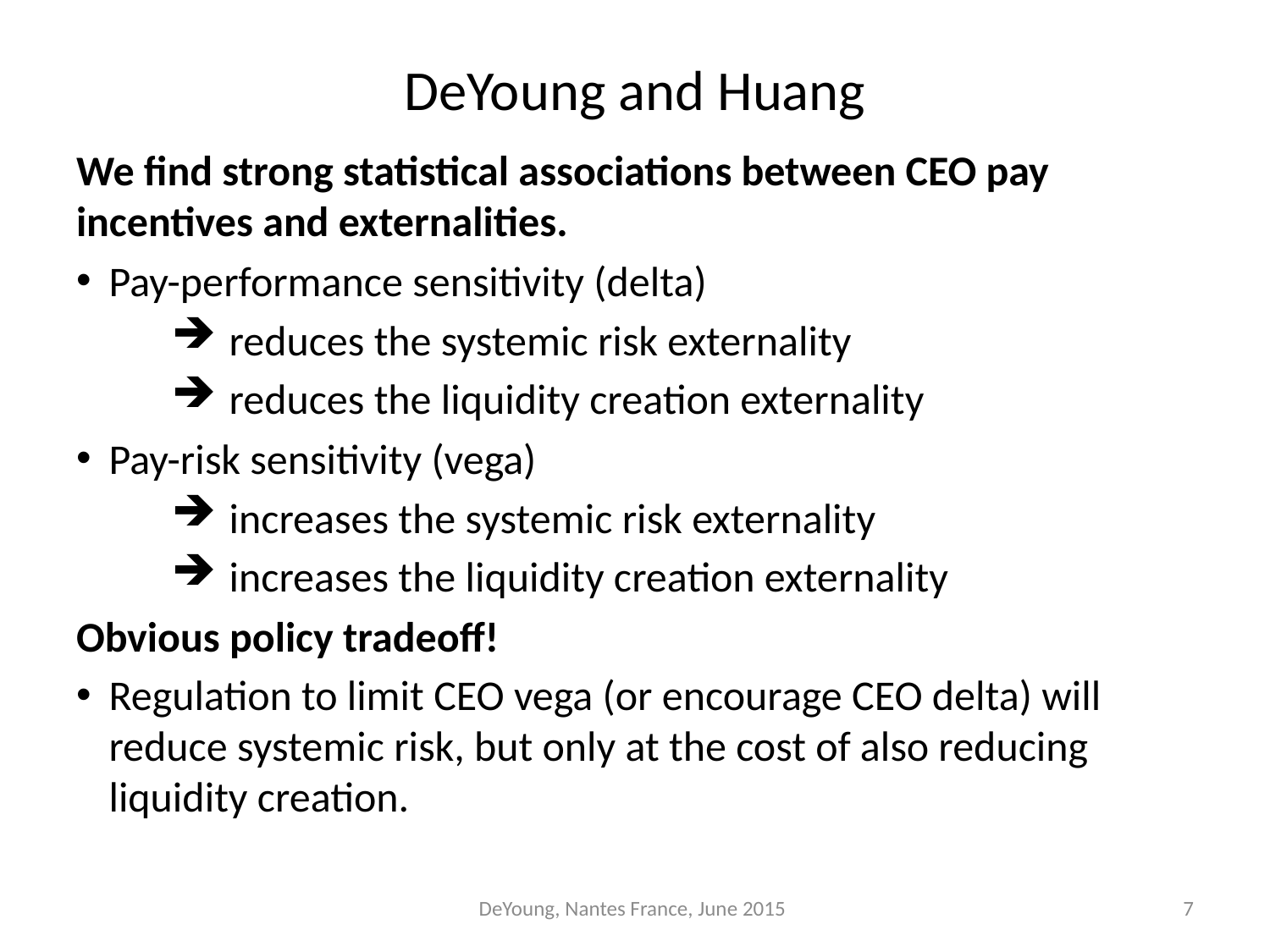

# DeYoung and Huang
We find strong statistical associations between CEO pay incentives and externalities.
Pay-performance sensitivity (delta)
 reduces the systemic risk externality
 reduces the liquidity creation externality
Pay-risk sensitivity (vega)
 increases the systemic risk externality
 increases the liquidity creation externality
Obvious policy tradeoff!
Regulation to limit CEO vega (or encourage CEO delta) will  reduce systemic risk, but only at the cost of also reducing liquidity creation.

DeYoung, Nantes France, June 2015
7